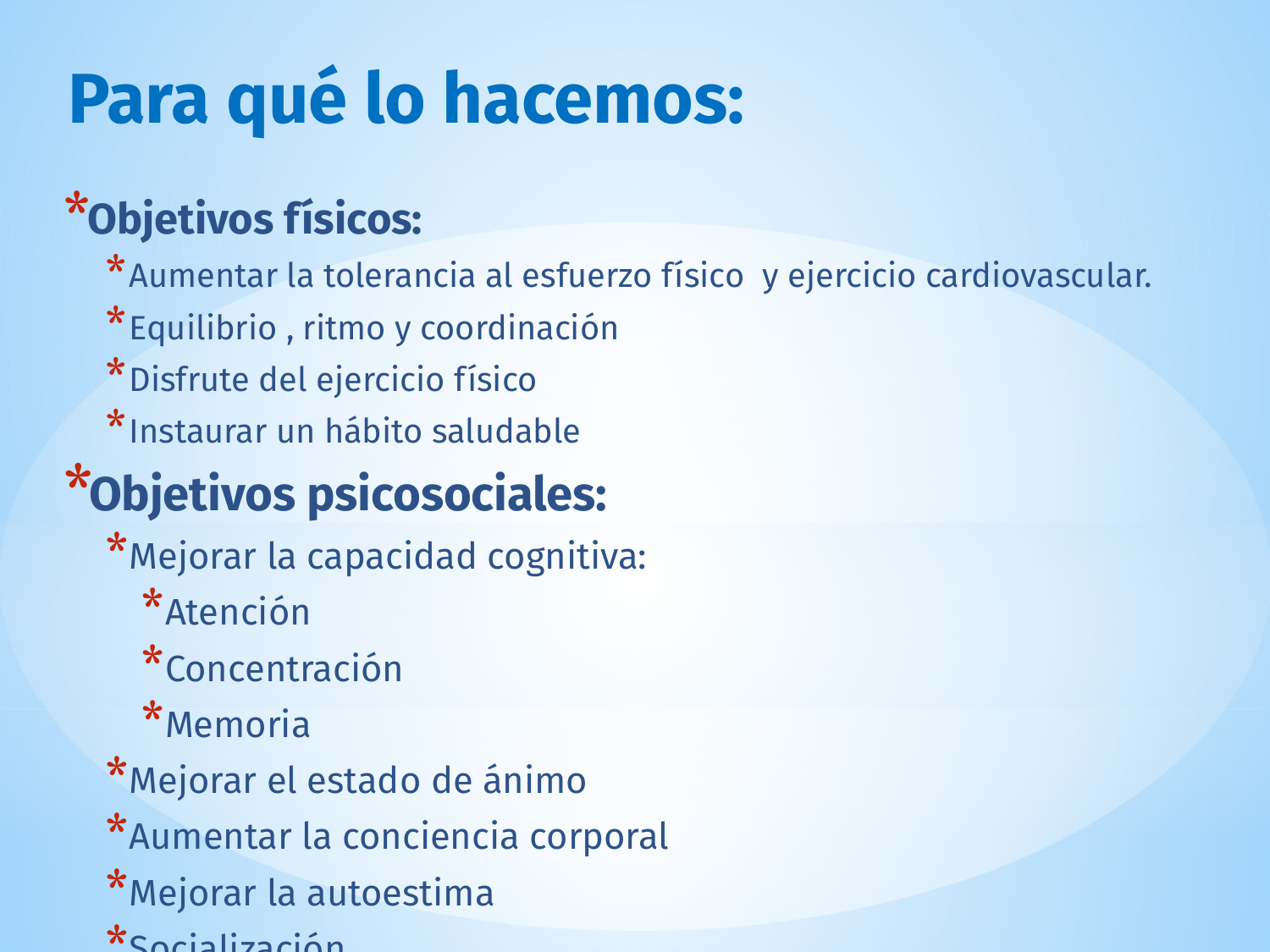

Para qué lo hacemos:

Objetivos físicos:
Aumentar la tolerancia al esfuerzo físico  y ejercicio cardiovascular.
Equilibrio , ritmo y coordinación
Disfrute del ejercicio físico
Instaurar un hábito saludable
Objetivos psicosociales:
Mejorar la capacidad cognitiva:
Atención
Concentración
Memoria
Mejorar el estado de ánimo
Aumentar la conciencia corporal
Mejorar la autoestima
Socialización